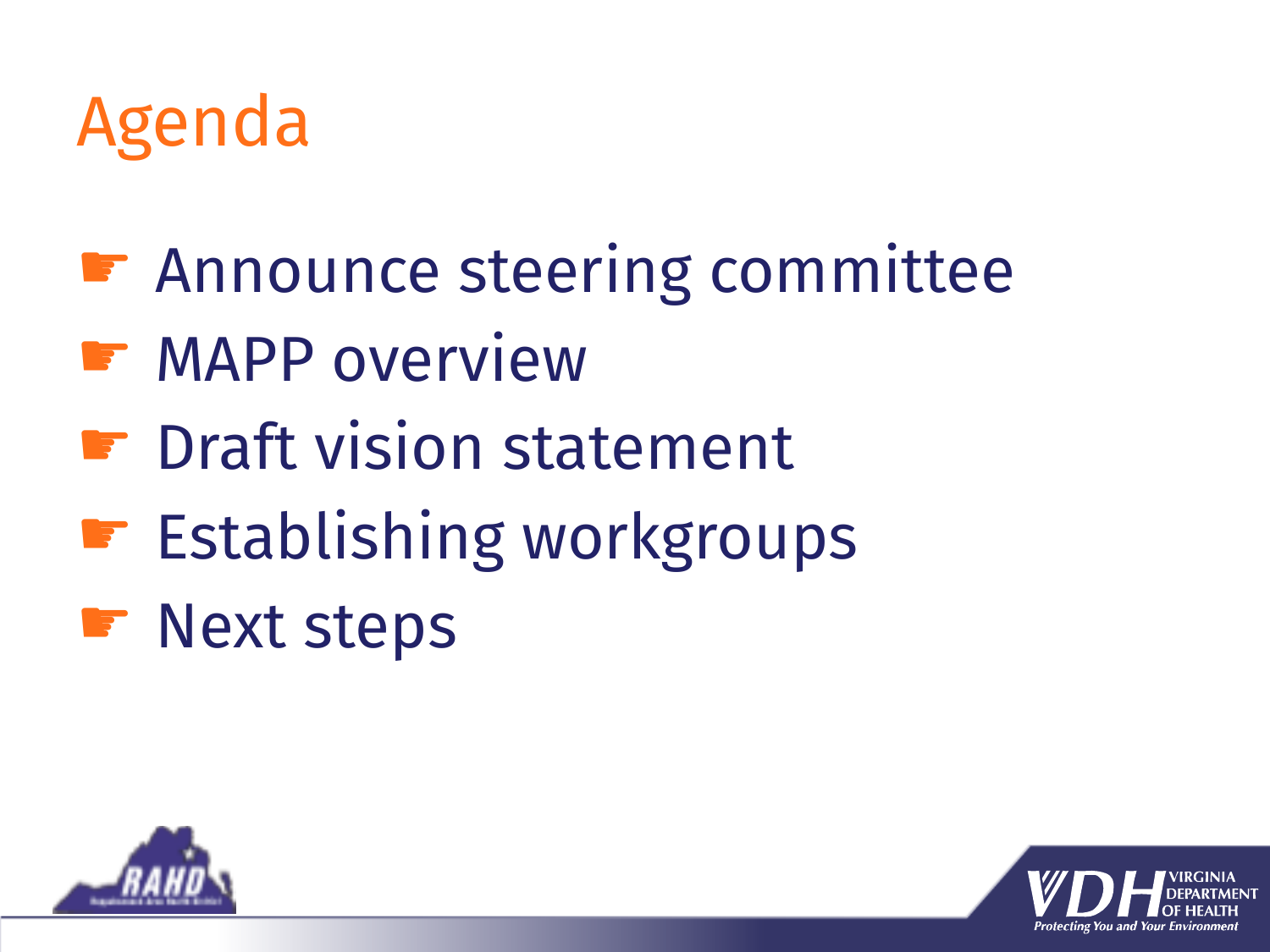

# Agenda
Announce steering committee
MAPP overview
Draft vision statement
Establishing workgroups
Next steps